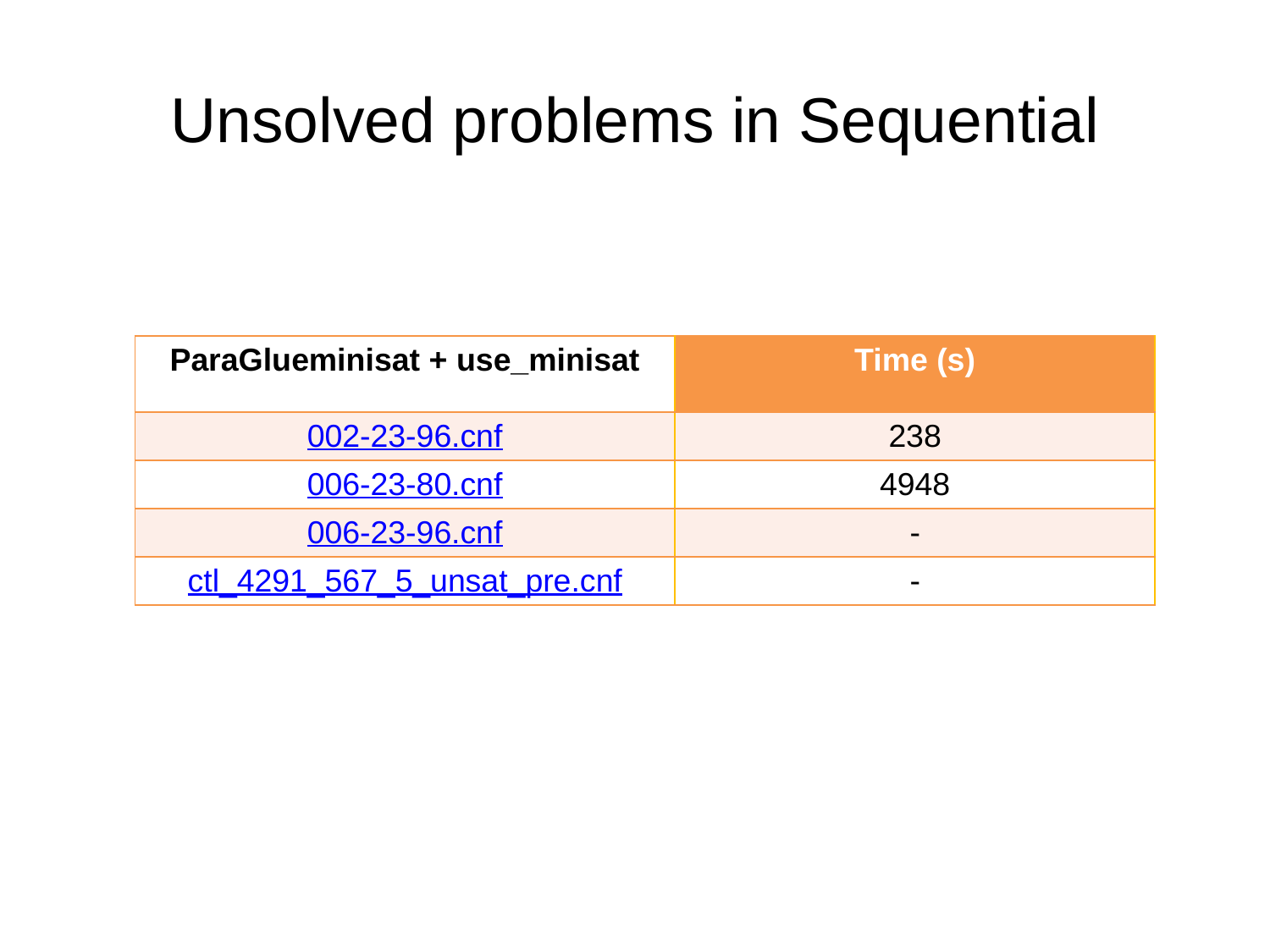

# Unsolved problems in Sequential
| ParaGlueminisat + use\_minisat | Time (s) |
| --- | --- |
| 002-23-96.cnf | 238 |
| 006-23-80.cnf | 4948 |
| 006-23-96.cnf | - |
| ctl\_4291\_567\_5\_unsat\_pre.cnf | - |